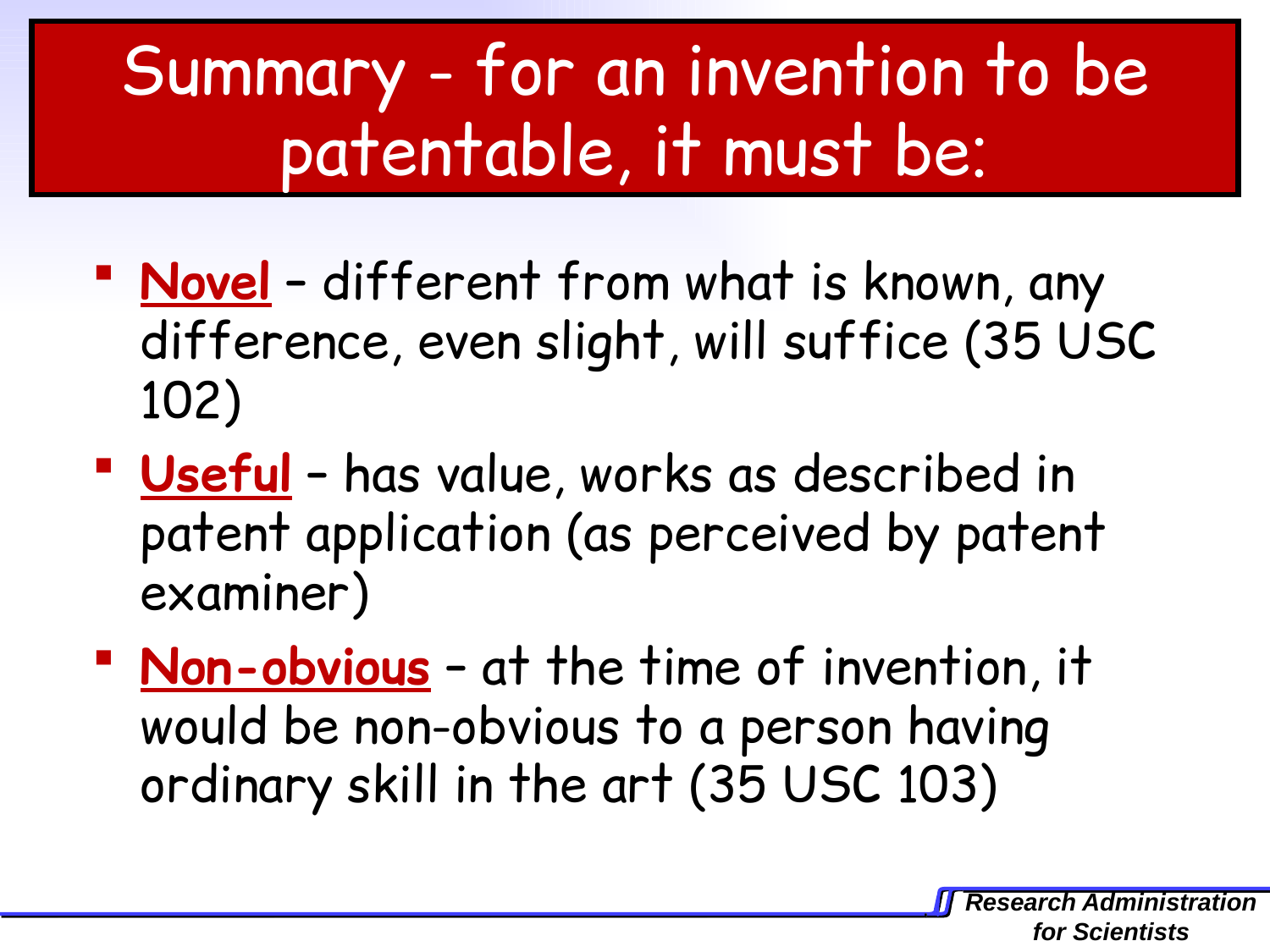

Summary - for an invention to be patentable, it must be:
Novel – different from what is known, any difference, even slight, will suffice (35 USC 102)
Useful – has value, works as described in patent application (as perceived by patent examiner)
Non-obvious – at the time of invention, it would be non-obvious to a person having ordinary skill in the art (35 USC 103)